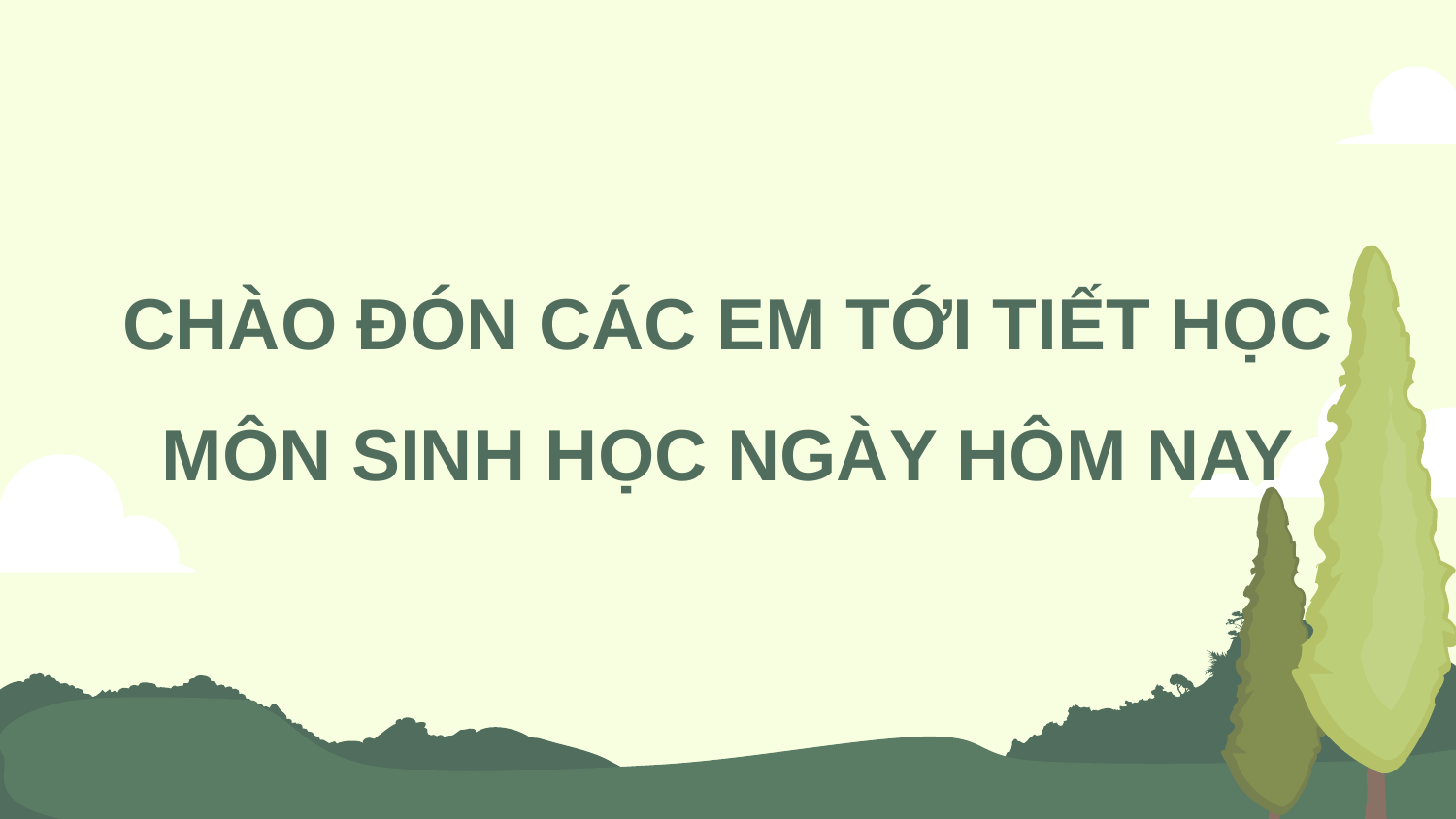

# CHÀO ĐÓN CÁC EM TỚI TIẾT HỌC MÔN SINH HỌC NGÀY HÔM NAY